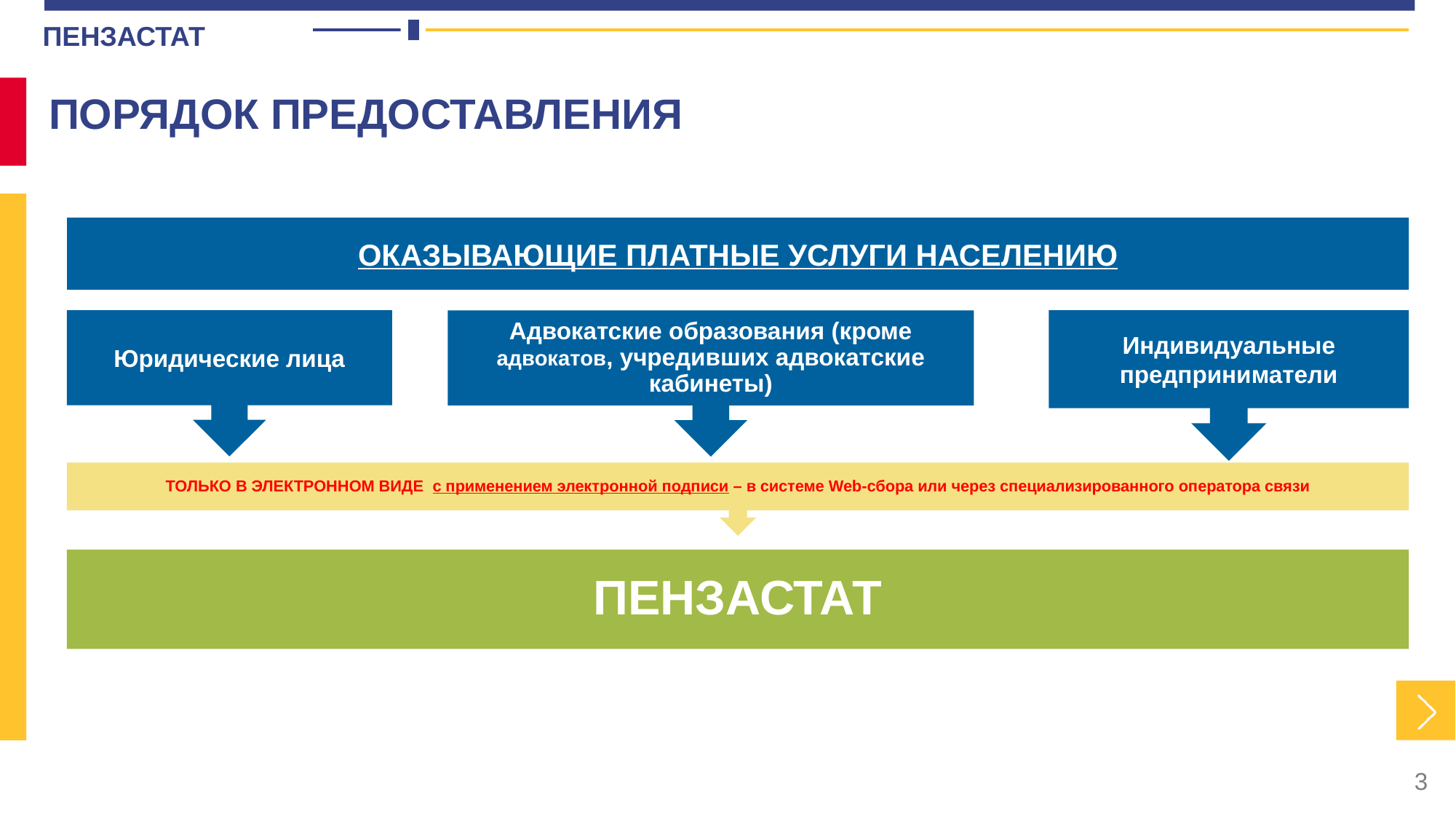

ПЕНЗАСТАТ
ПОРЯДОК ПРЕДОСТАВЛЕНИЯ

ПЕНЗАСТАТ
только В ЭЛЕКТРОННОМ ВИДЕ  с применением электронной подписи – в системе Web-сбора или через специализированного оператора связи
Индивидуальные предприниматели
Адвокатские образования (кроме адвокатов, учредивших адвокатские кабинеты)
Юридические лица
ОКАЗЫВАЮЩИЕ ПЛАТНЫЕ УСЛУГИ НАСЕЛЕНИЮ

3